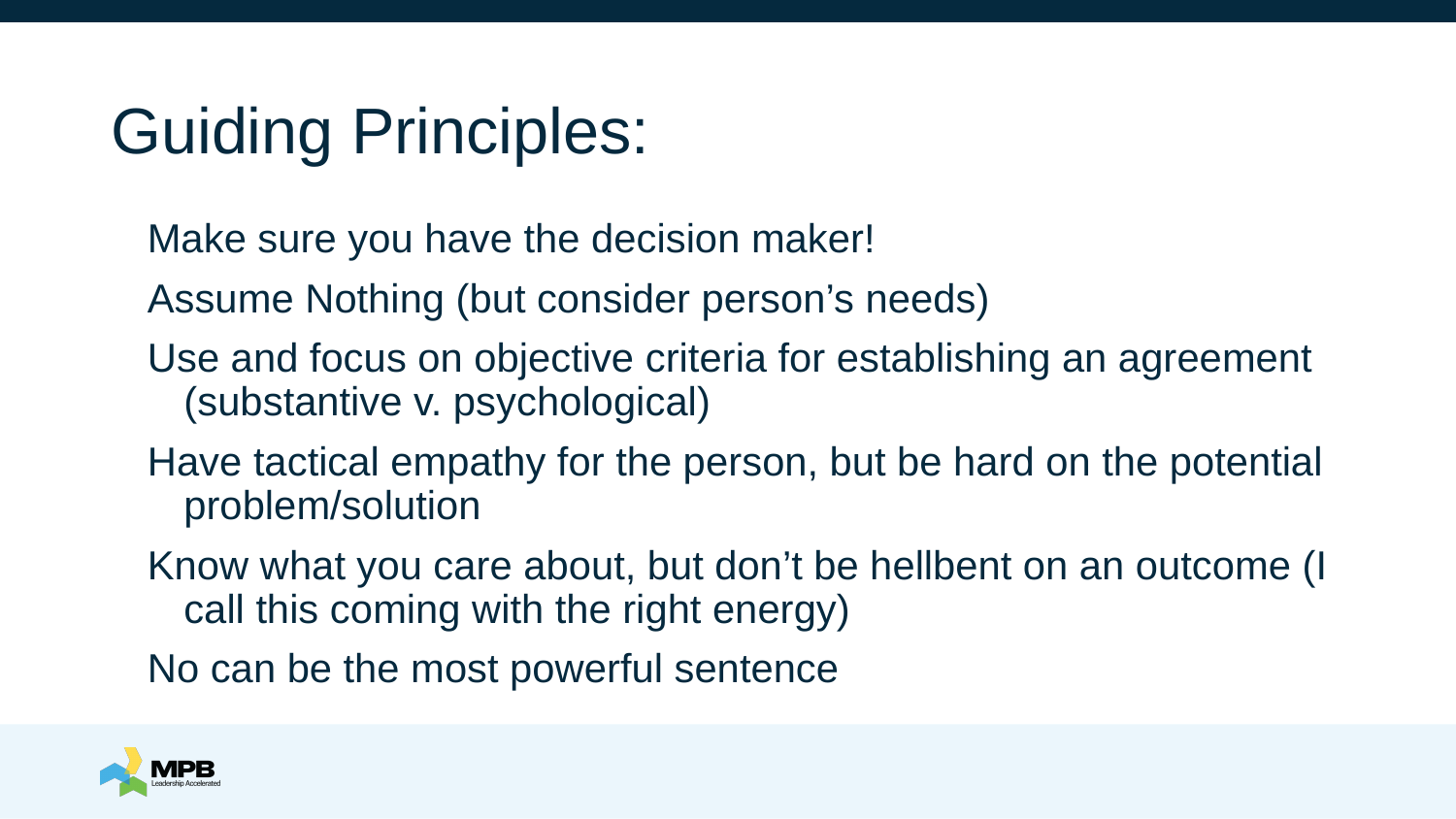

# Guiding Principles:
Make sure you have the decision maker!
Assume Nothing (but consider person’s needs)
Use and focus on objective criteria for establishing an agreement (substantive v. psychological)
Have tactical empathy for the person, but be hard on the potential problem/solution
Know what you care about, but don’t be hellbent on an outcome (I call this coming with the right energy)
No can be the most powerful sentence